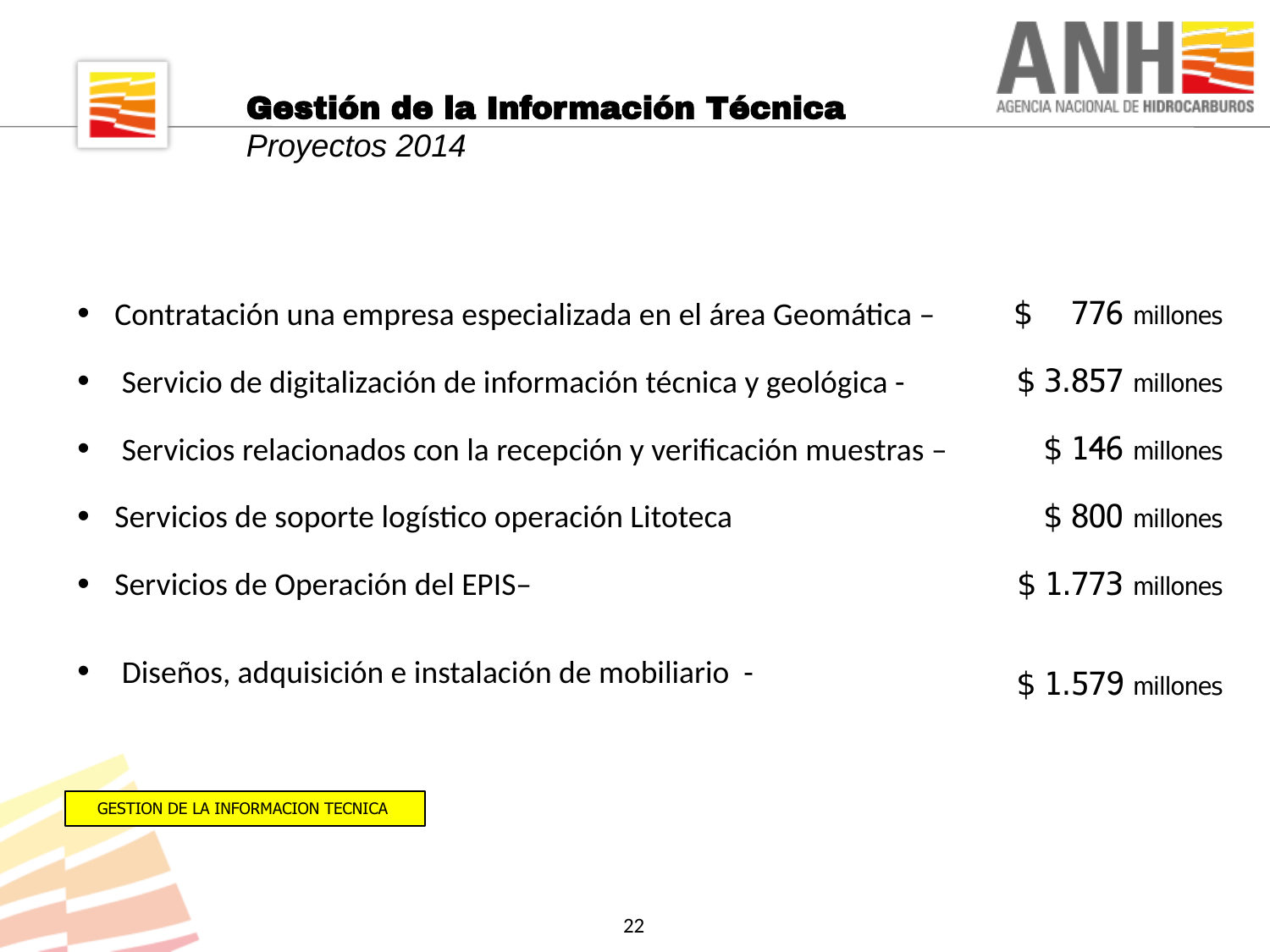

Gestión de la Información Técnica
Proyectos 2014
$    776 millones

$ 3.857 millones

$ 146 millones

$ 800 millones

$ 1.773 millones

Contratación una empresa especializada en el área Geomática –

 Servicio de digitalización de información técnica y geológica -

 Servicios relacionados con la recepción y verificación muestras –

Servicios de soporte logístico operación Litoteca

Servicios de Operación del EPIS–

 Diseños, adquisición e instalación de mobiliario  -

$ 1.579 millones

GESTION DE LA INFORMACION TECNICA
22